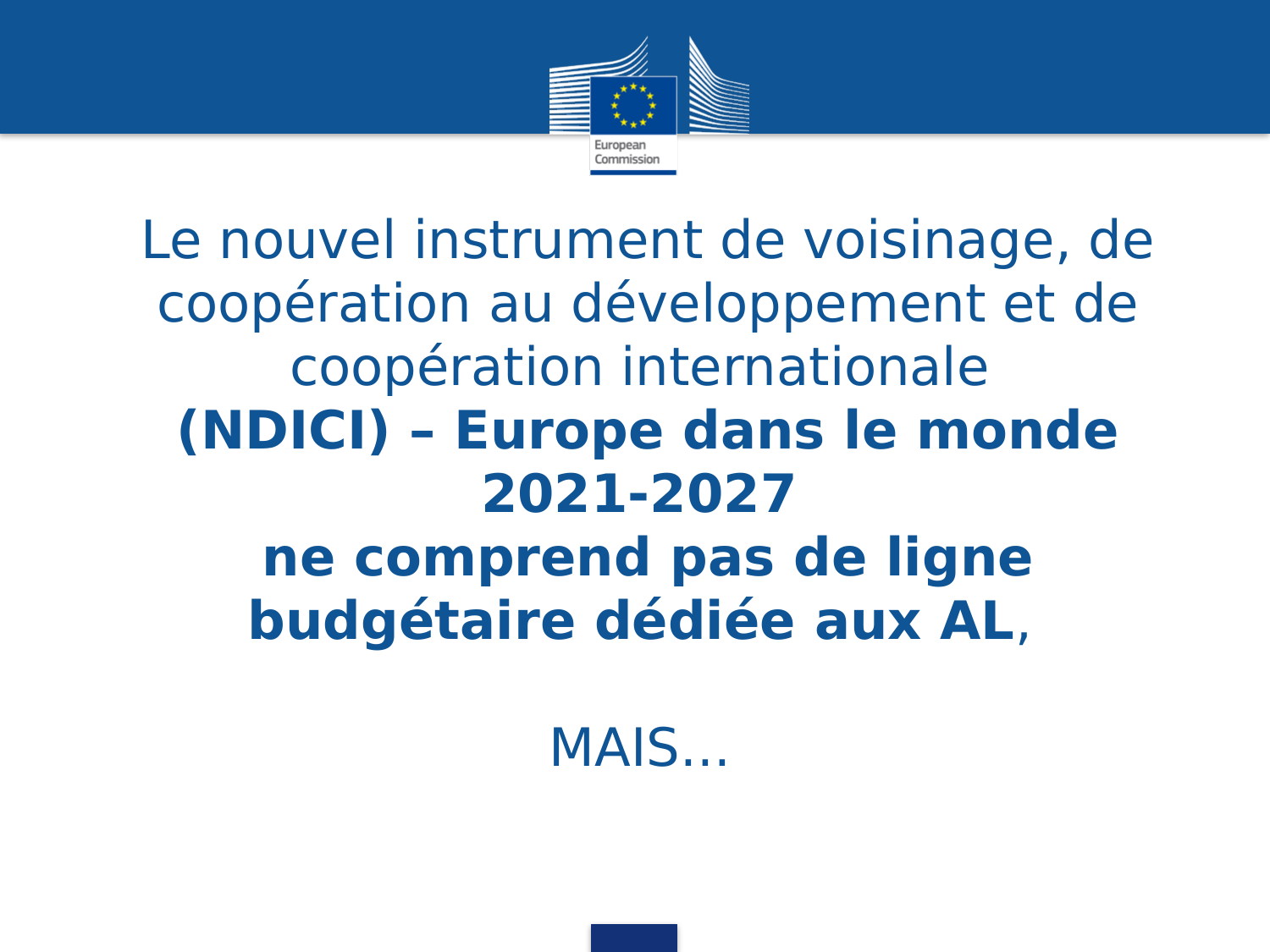

# Le nouvel instrument de voisinage, de coopération au développement et de coopération internationale (NDICI) – Europe dans le monde 2021-2027 ne comprend pas de ligne budgétaire dédiée aux AL, MAIS...